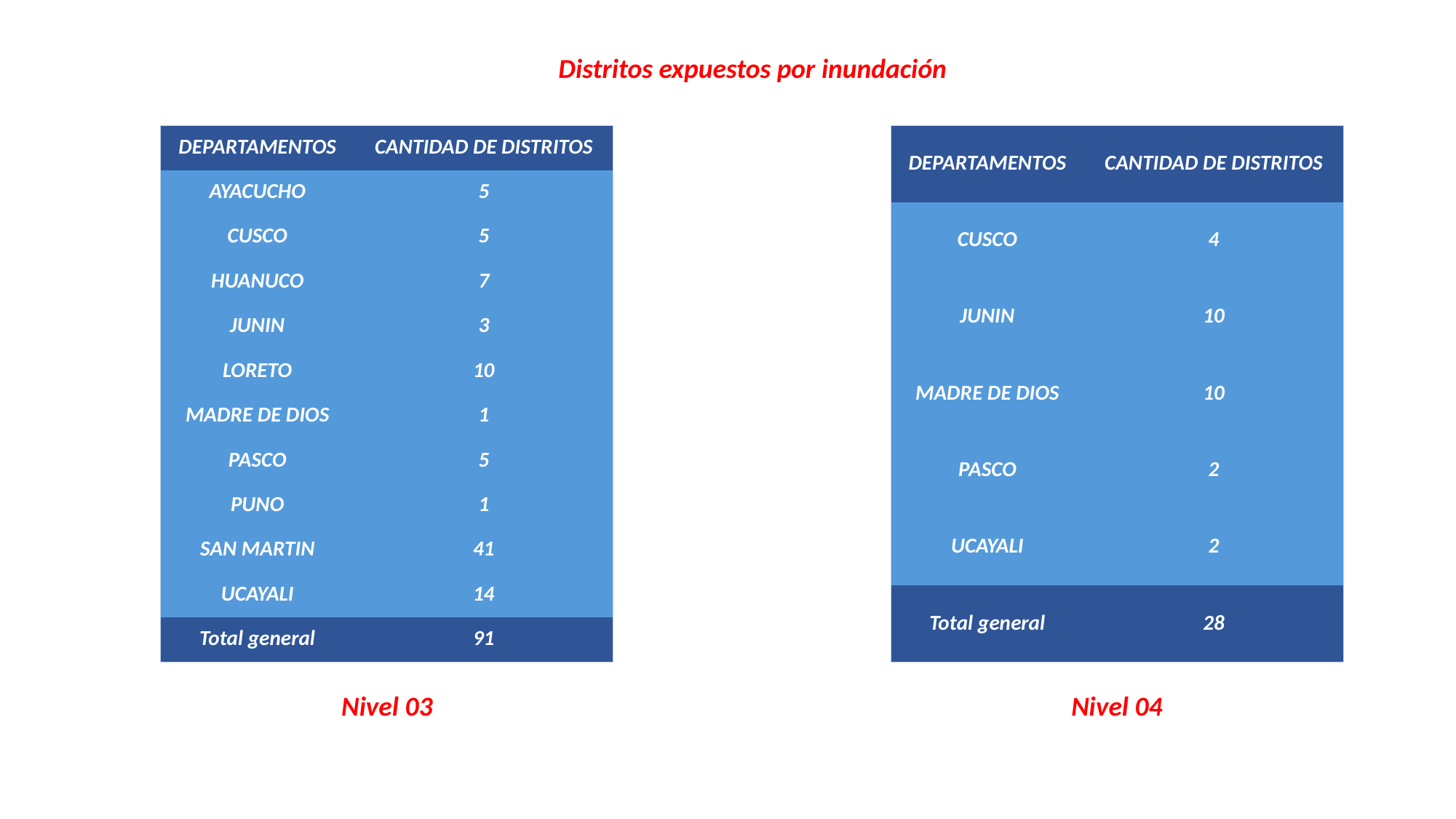

Distritos expuestos por inundación
| DEPARTAMENTOS | CANTIDAD DE DISTRITOS |
| --- | --- |
| AYACUCHO | 5 |
| CUSCO | 5 |
| HUANUCO | 7 |
| JUNIN | 3 |
| LORETO | 10 |
| MADRE DE DIOS | 1 |
| PASCO | 5 |
| PUNO | 1 |
| SAN MARTIN | 41 |
| UCAYALI | 14 |
| Total general | 91 |
| DEPARTAMENTOS | CANTIDAD DE DISTRITOS |
| --- | --- |
| CUSCO | 4 |
| JUNIN | 10 |
| MADRE DE DIOS | 10 |
| PASCO | 2 |
| UCAYALI | 2 |
| Total general | 28 |
Nivel 03
Nivel 04